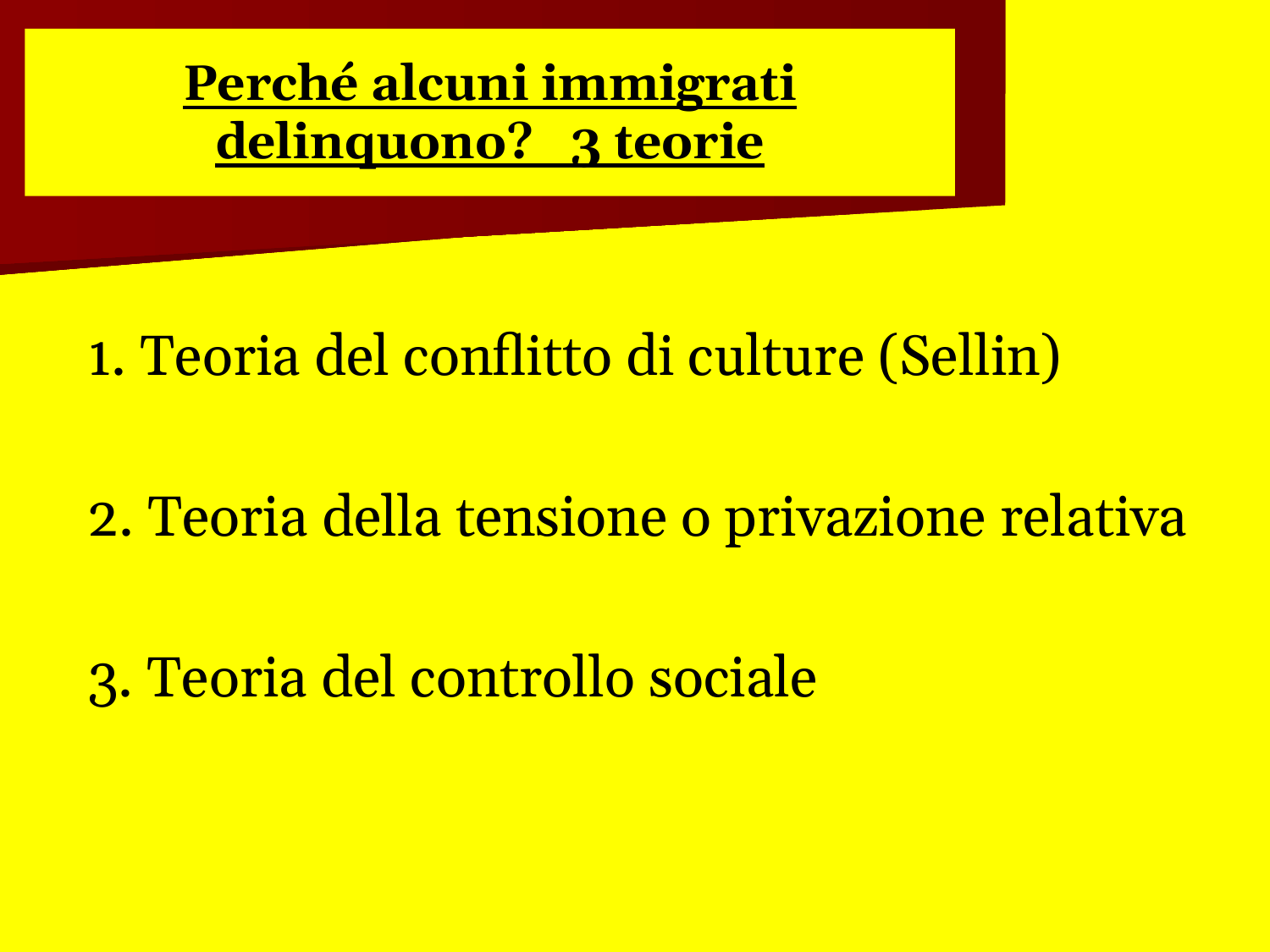

Perché alcuni immigrati delinquono?   3 teorie
1. Teoria del conflitto di culture (Sellin)‏

2. Teoria della tensione o privazione relativa

3. Teoria del controllo sociale